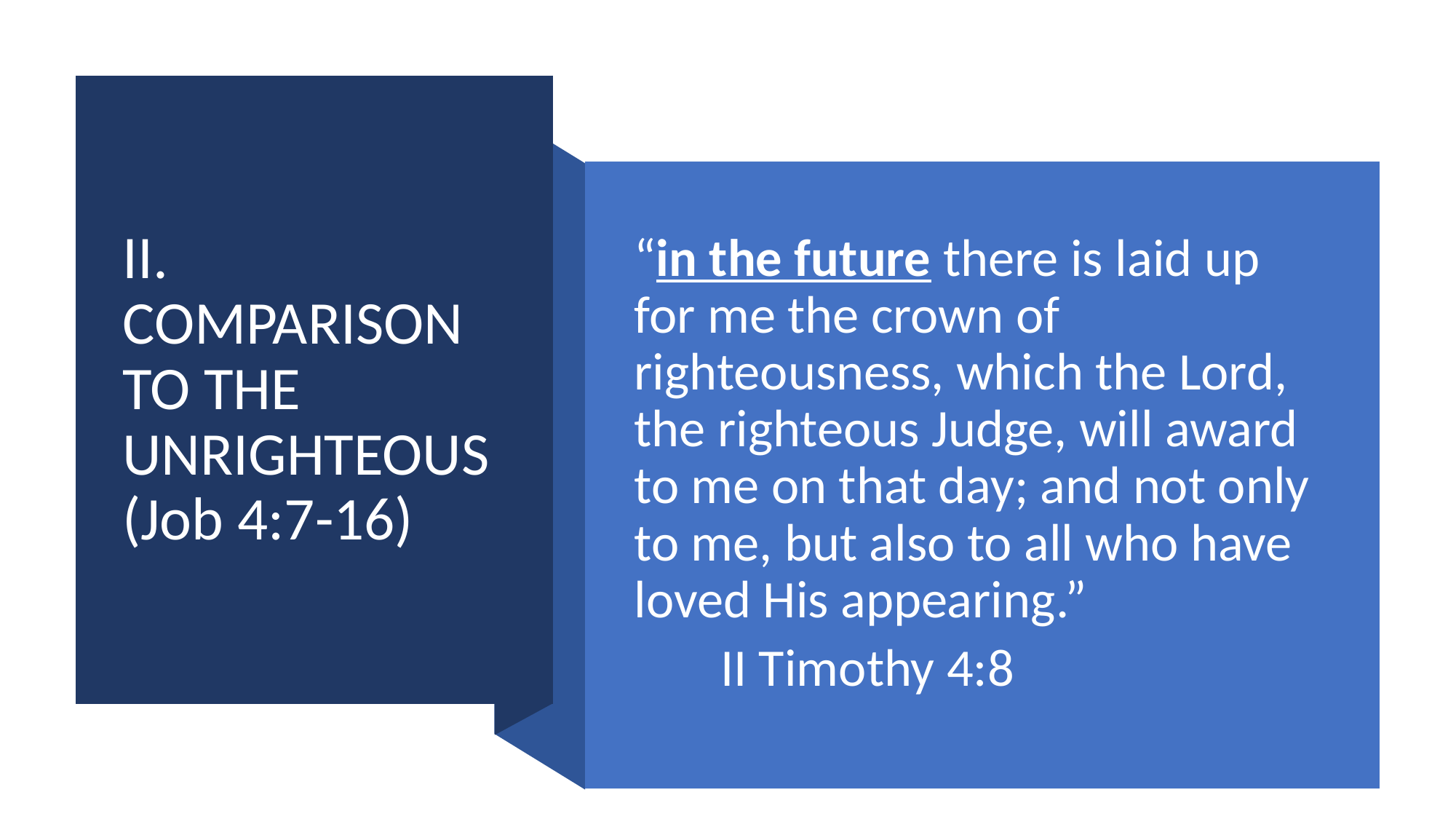

# II. COMPARISON TO THE UNRIGHTEOUS (Job 4:7-16)

“in the future there is laid up for me the crown of righteousness, which the Lord, the righteous Judge, will award to me on that day; and not only to me, but also to all who have loved His appearing.”
	II Timothy 4:8